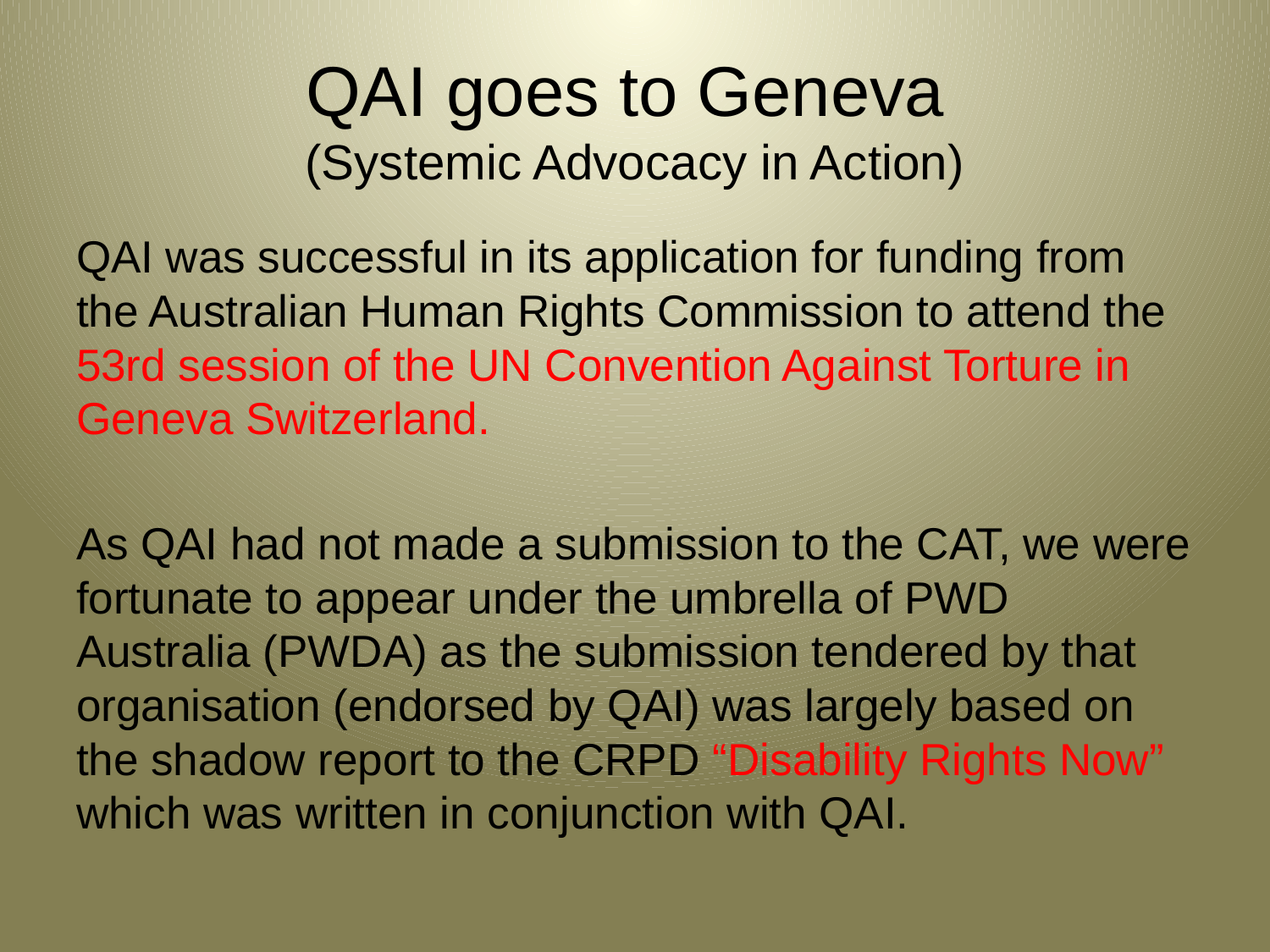

# QAI goes to Geneva (Systemic Advocacy in Action)
QAI was successful in its application for funding from the Australian Human Rights Commission to attend the 53rd session of the UN Convention Against Torture in Geneva Switzerland.

As QAI had not made a submission to the CAT, we were fortunate to appear under the umbrella of PWD Australia (PWDA) as the submission tendered by that organisation (endorsed by QAI) was largely based on the shadow report to the CRPD “Disability Rights Now” which was written in conjunction with QAI.